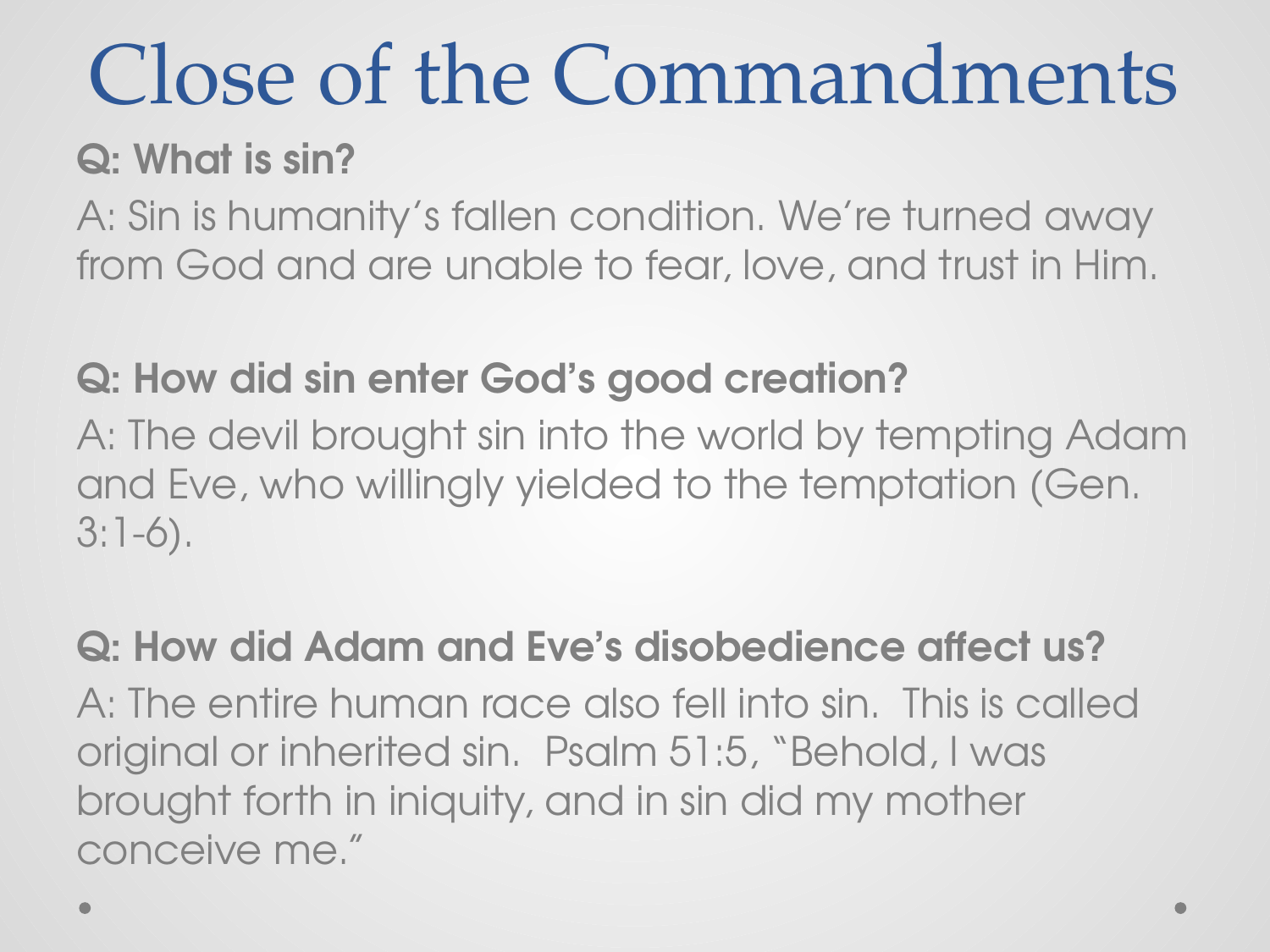

# Close of the Commandments
Q: What is sin?
A: Sin is humanity’s fallen condition. We’re turned away from God and are unable to fear, love, and trust in Him.

Q: How did sin enter God’s good creation?
A: The devil brought sin into the world by tempting Adam and Eve, who willingly yielded to the temptation (Gen. 3:1-6).

Q: How did Adam and Eve’s disobedience affect us?
A: The entire human race also fell into sin.  This is called original or inherited sin.  Psalm 51:5, “Behold, I was brought forth in iniquity, and in sin did my mother conceive me.”